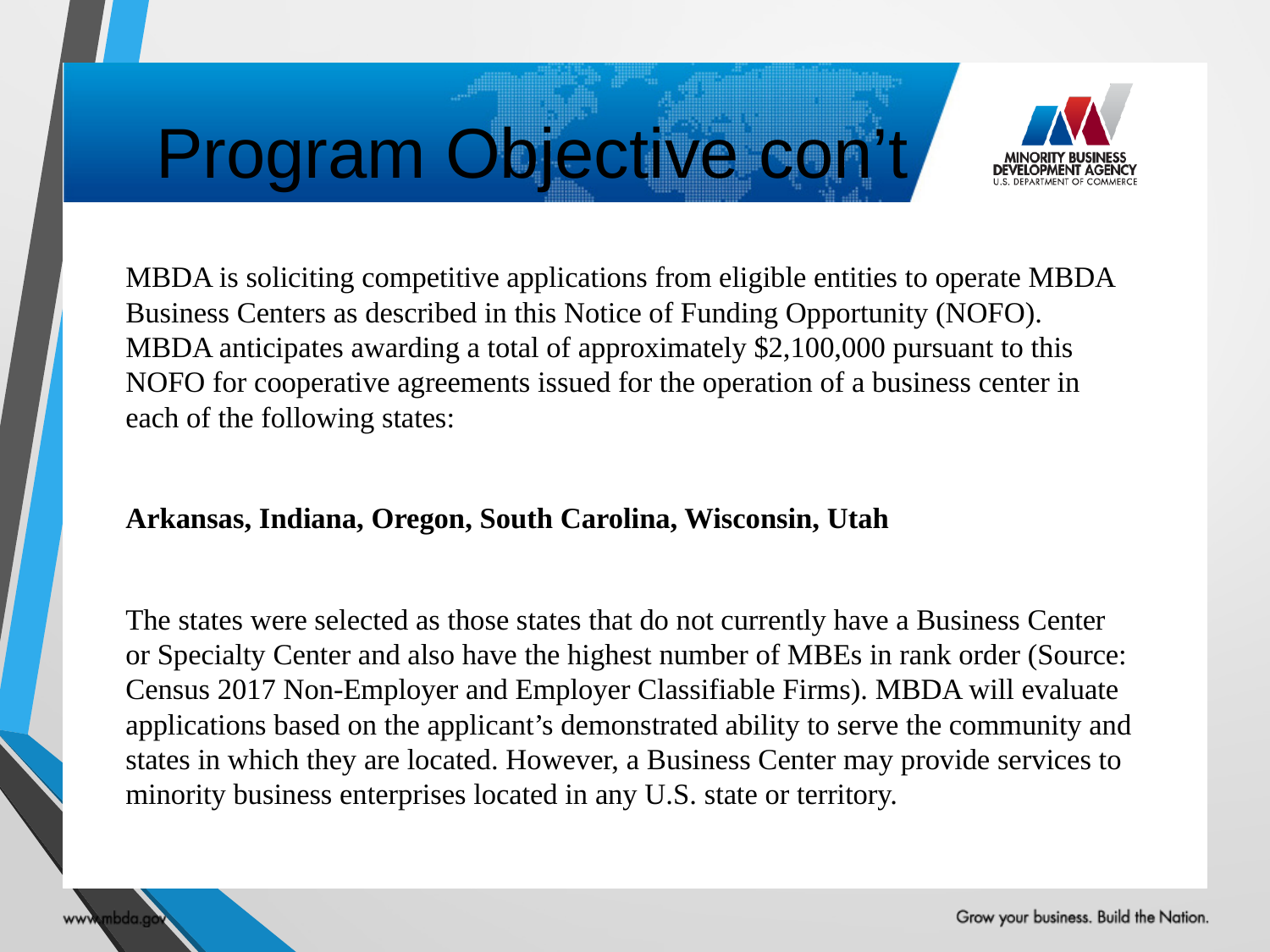

# Program Objective con’t
MBDA is soliciting competitive applications from eligible entities to operate MBDA Business Centers as described in this Notice of Funding Opportunity (NOFO). MBDA anticipates awarding a total of approximately $2,100,000 pursuant to this NOFO for cooperative agreements issued for the operation of a business center in each of the following states:

Arkansas, Indiana, Oregon, South Carolina, Wisconsin, Utah

The states were selected as those states that do not currently have a Business Center or Specialty Center and also have the highest number of MBEs in rank order (Source: Census 2017 Non-Employer and Employer Classifiable Firms). MBDA will evaluate applications based on the applicant’s demonstrated ability to serve the community and states in which they are located. However, a Business Center may provide services to minority business enterprises located in any U.S. state or territory.

7